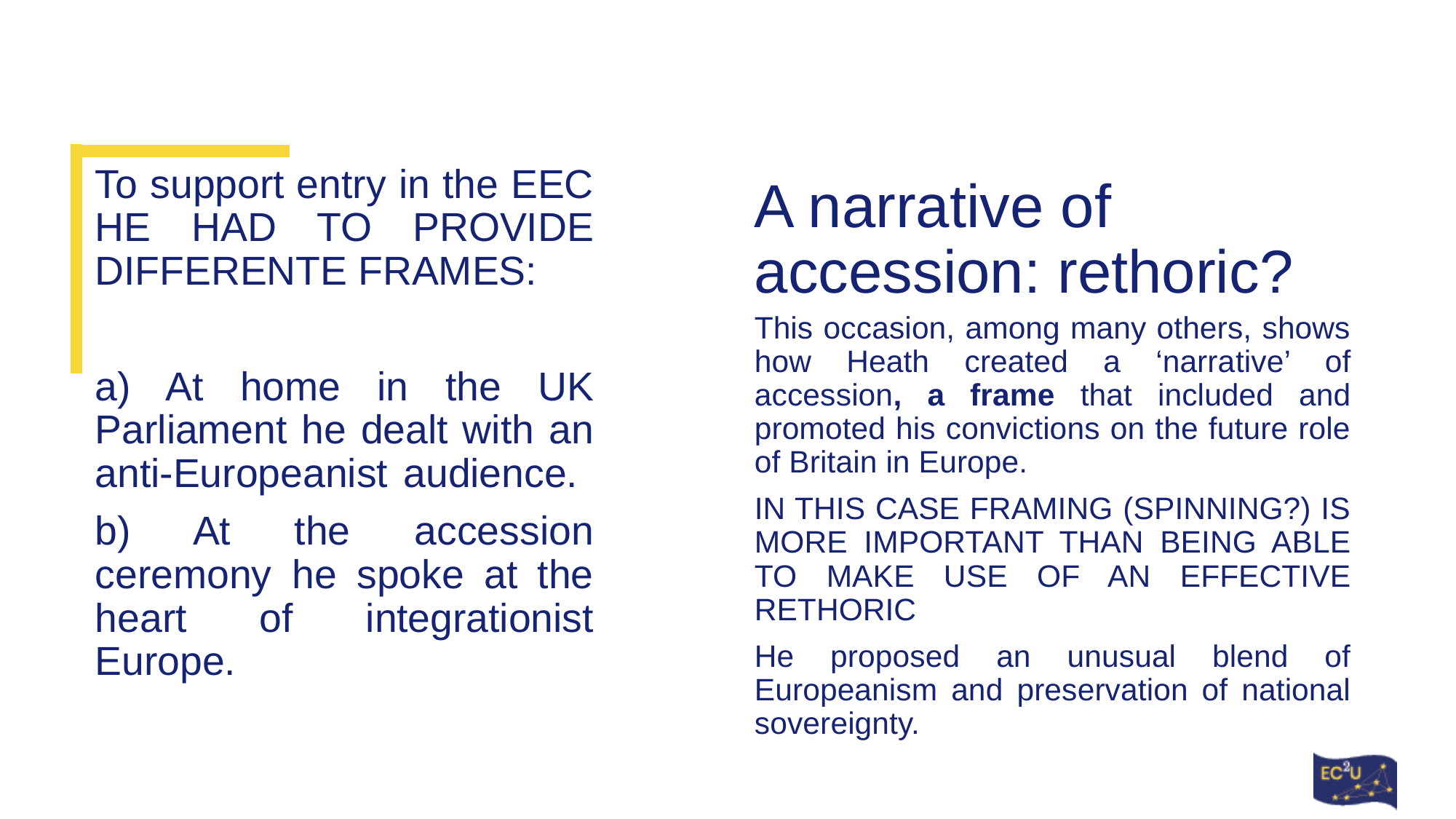

To support entry in the EEC HE HAD TO PROVIDE DIFFERENTE FRAMES:

a) At home in the UK Parliament he dealt with an anti-Europeanist audience.
b) At the accession ceremony he spoke at the heart of integrationist Europe.
# A narrative of accession: rethoric?
This occasion, among many others, shows how Heath created a ‘narra­tive’ of accession, a frame that included and promoted his convictions on the future role of Britain in Europe.
IN THIS CASE FRAMING (SPINNING?) IS MORE IMPORTANT THAN BEING ABLE TO MAKE USE OF AN EFFECTIVE RETHORIC
He proposed an unusual blend of Europeanism and preservation of national sovereignty.